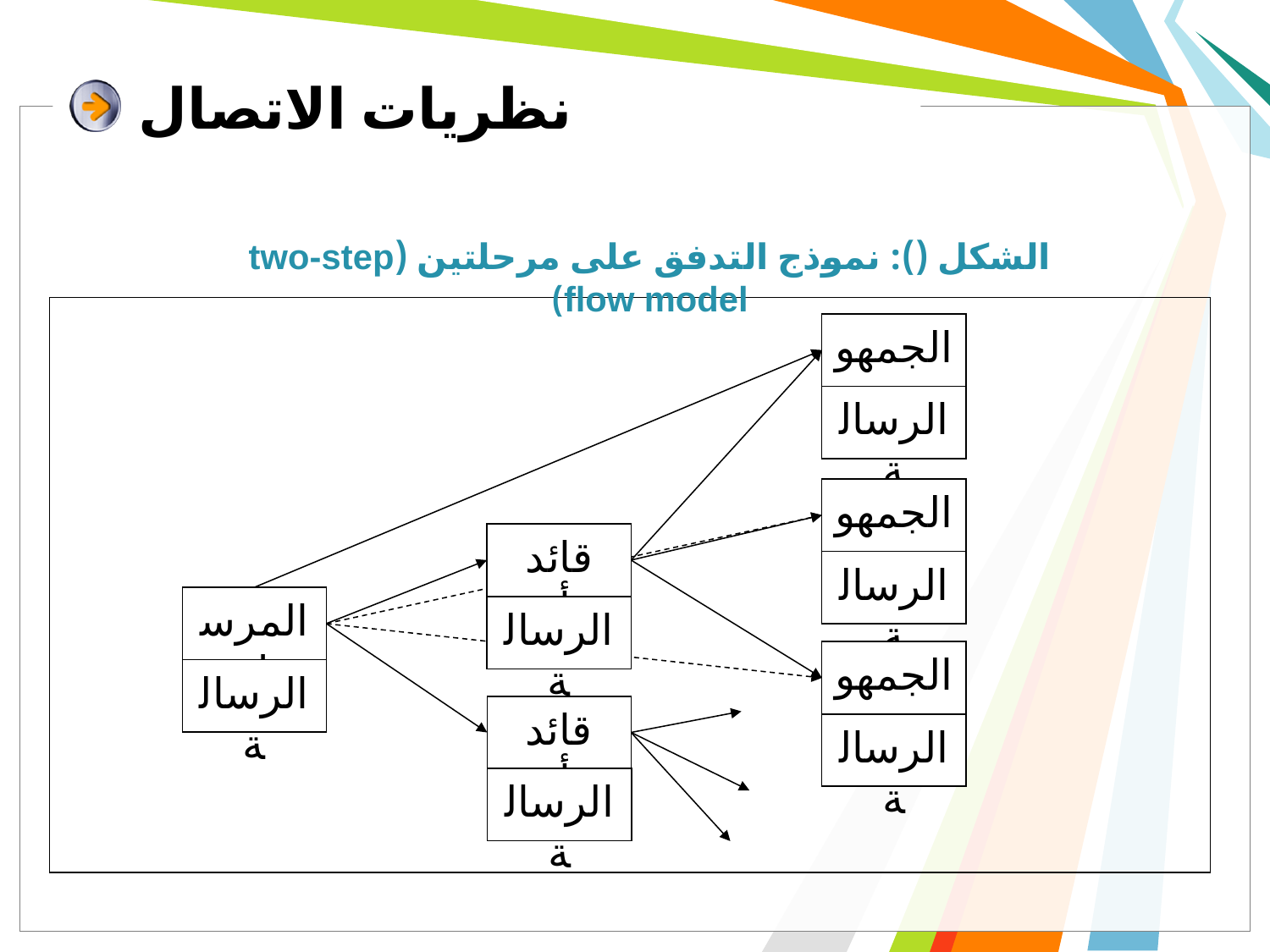

# نظريات الاتصال
الشكل (): نموذج التدفق على مرحلتين (two-step flow model)

الجمهور

الرسالة
الجمهور

قائد رأي
الرسالة

المرسل
الرسالة

الجمهور
الرسالة
قائد رأي

الرسالة

الرسالة